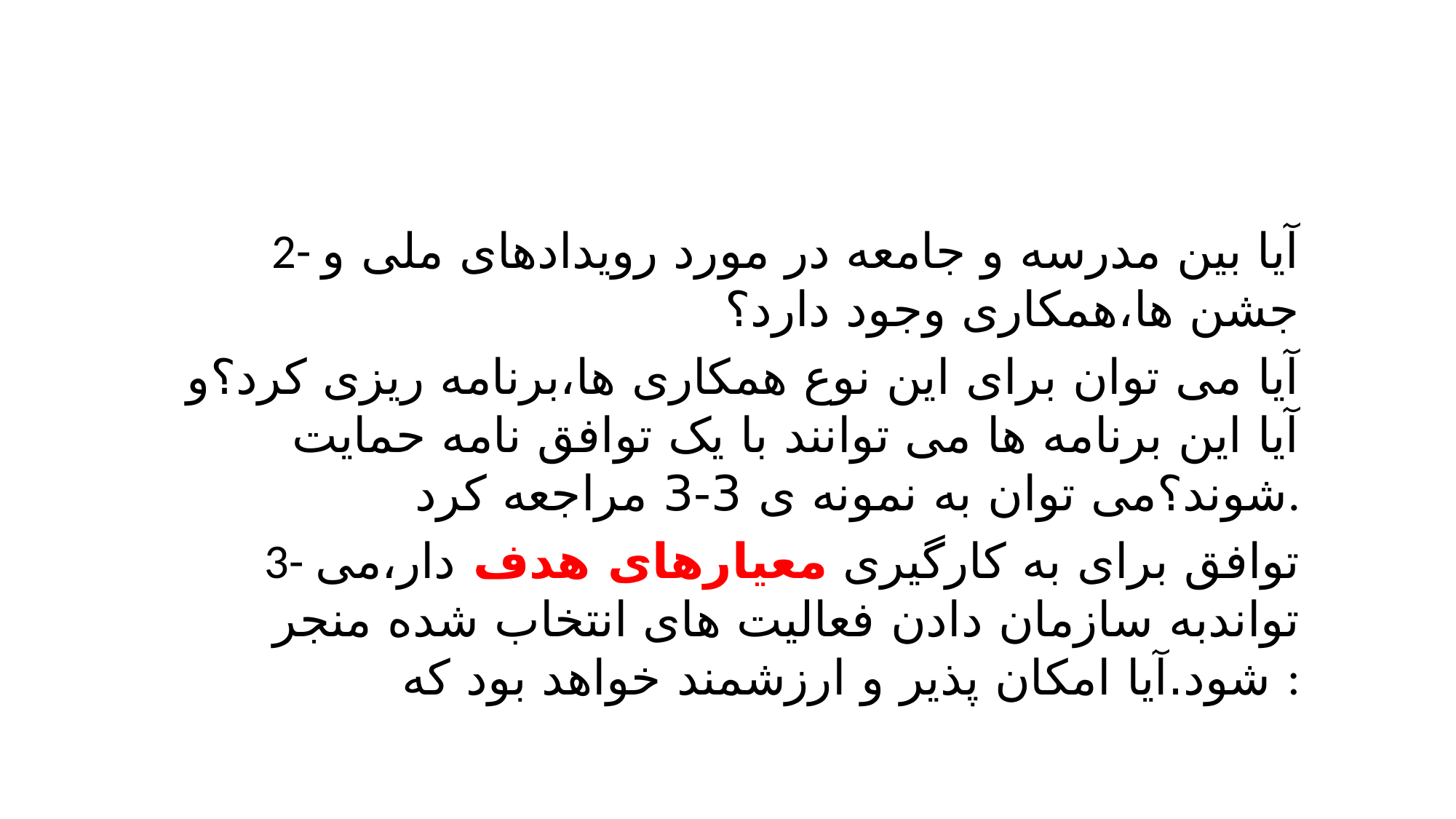

#
2- آیا بین مدرسه و جامعه در مورد رویدادهای ملی و جشن ها،همکاری وجود دارد؟
آیا می توان برای این نوع همکاری ها،برنامه ریزی کرد؟و آیا این برنامه ها می توانند با یک توافق نامه حمایت شوند؟می توان به نمونه ی 3-3 مراجعه کرد.
3- توافق برای به کارگیری معیارهای هدف دار،می تواندبه سازمان دادن فعالیت های انتخاب شده منجر شود.آیا امکان پذیر و ارزشمند خواهد بود که :